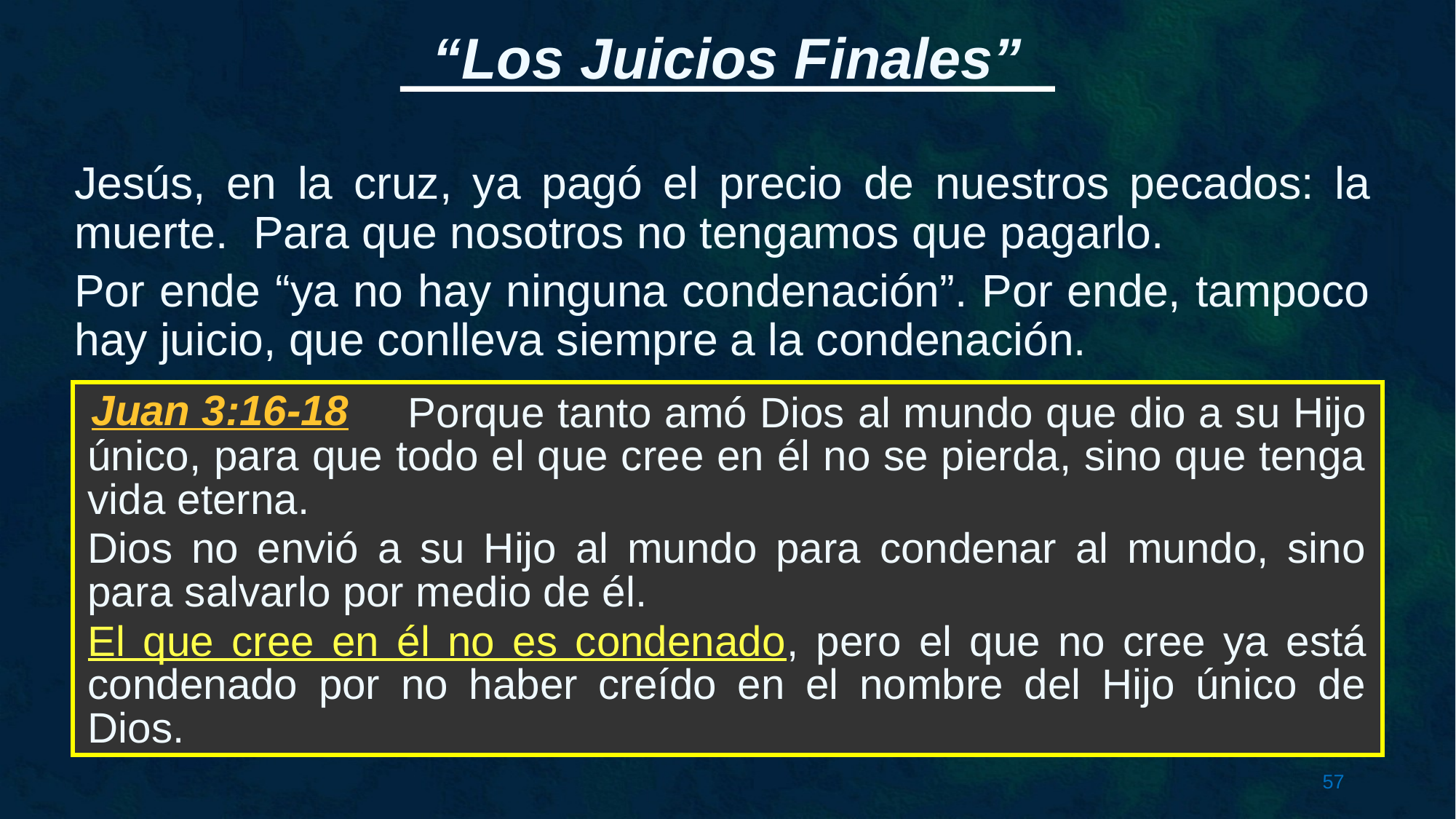

Jesús, en la cruz, ya pagó el precio de nuestros pecados: la muerte.  Para que nosotros no tengamos que pagarlo.
Por ende “ya no hay ninguna condenación”. Por ende, tampoco hay juicio, que conlleva siempre a la condenación.

                         Porque tanto amó Dios al mundo que dio a su Hijo único, para que todo el que cree en él no se pierda, sino que tenga vida eterna.
Dios no envió a su Hijo al mundo para condenar al mundo, sino para salvarlo por medio de él.
El que cree en él no es condenado, pero el que no cree ya está condenado por no haber creído en el nombre del Hijo único de Dios.
Juan 3:16-18